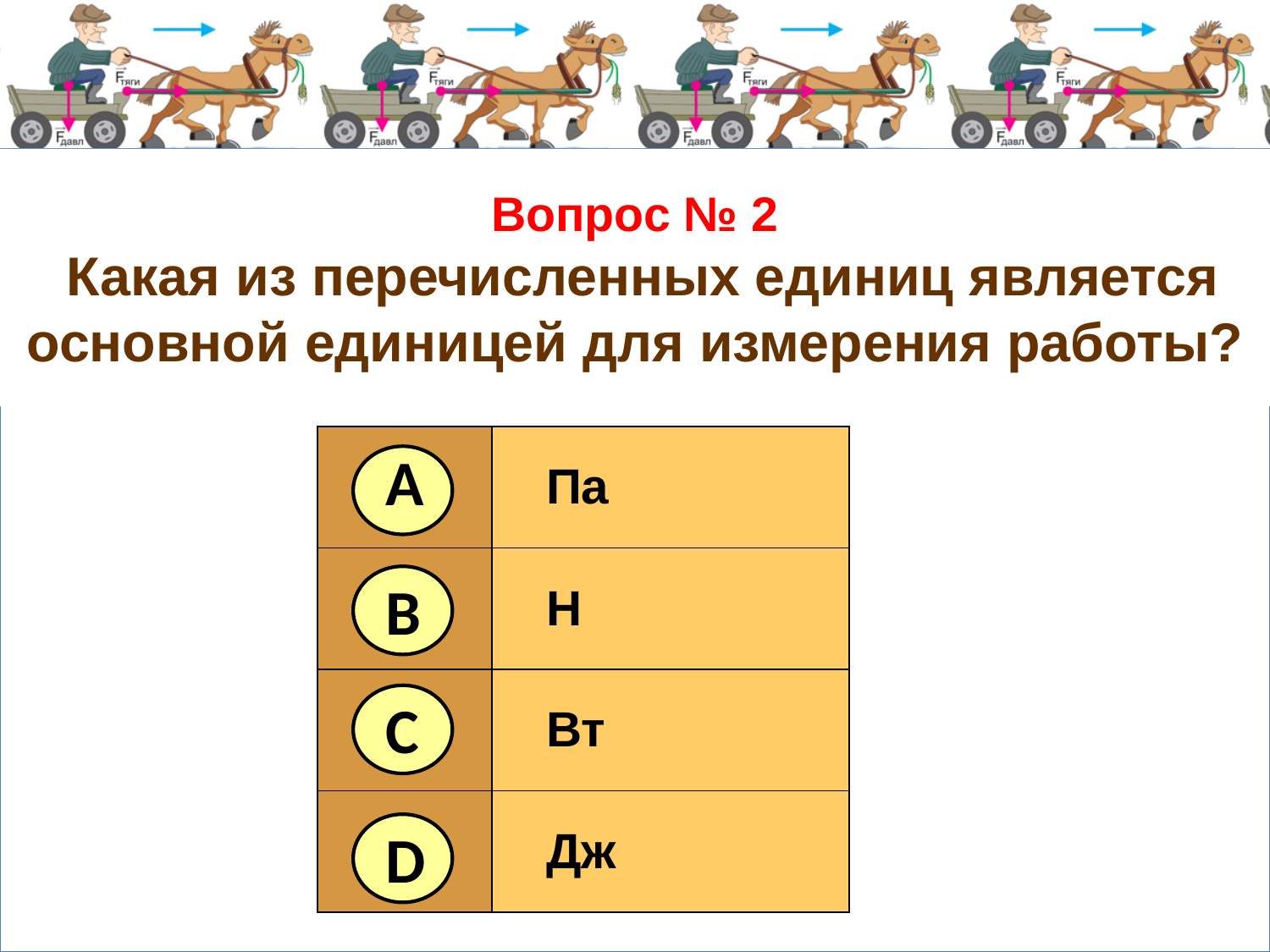

# Вопрос № 2 Какая из перечисленных единиц является основной единицей для измерения работы?
|  | Па |
| --- | --- |
|  | Н |
|  | Вт |
|  | Дж |
А

В

С

D